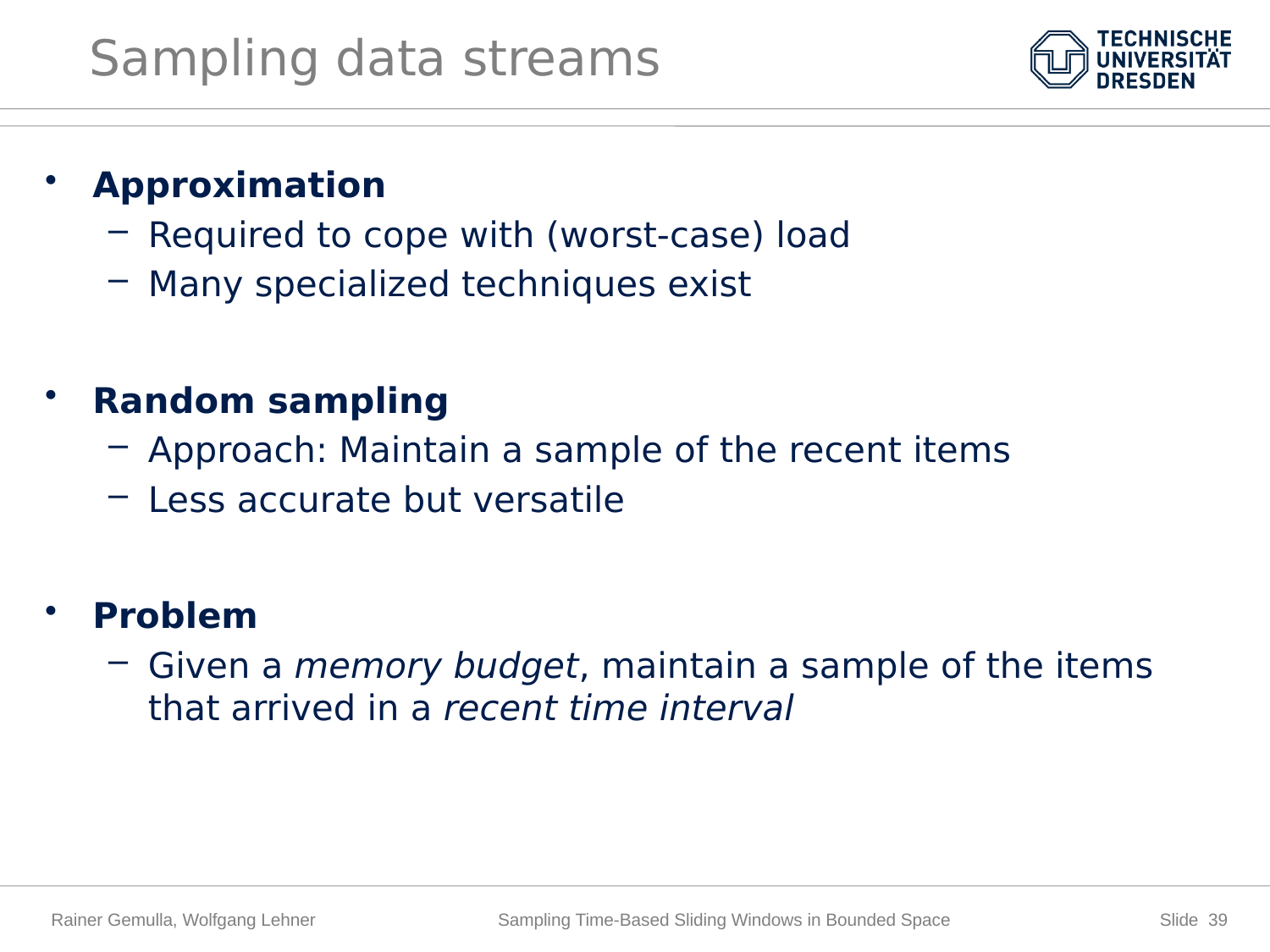

# Sampling data streams
Approximation
Required to cope with (worst-case) load
Many specialized techniques exist

Random sampling
Approach: Maintain a sample of the recent items
Less accurate but versatile

Problem
Given a memory budget, maintain a sample of the items that arrived in a recent time interval